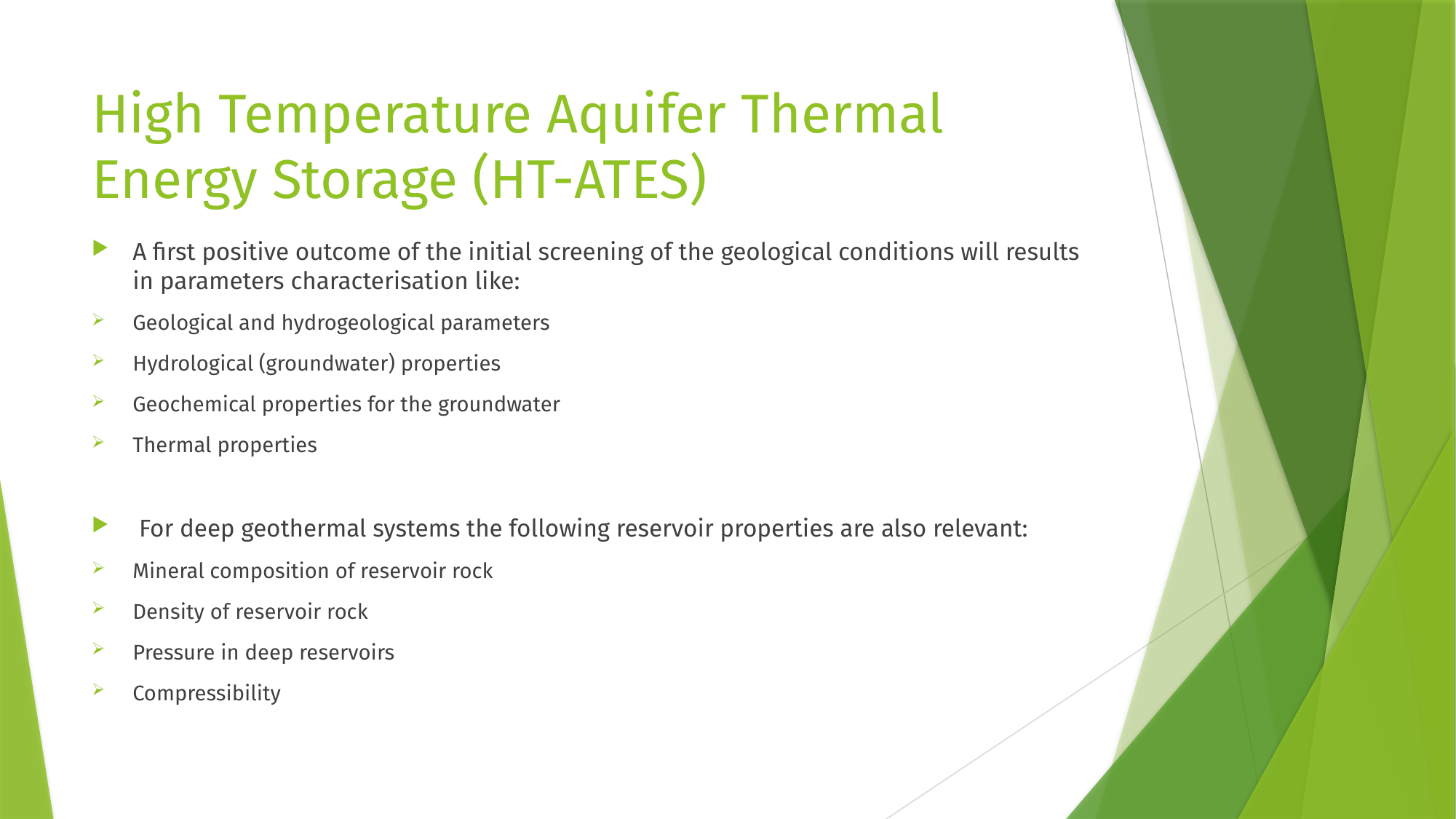

# High Temperature Aquifer Thermal Energy Storage (HT-ATES)
A first positive outcome of the initial screening of the geological conditions will results in parameters characterisation like:
Geological and hydrogeological parameters
Hydrological (groundwater) properties
Geochemical properties for the groundwater
Thermal properties

 For deep geothermal systems the following reservoir properties are also relevant:
Mineral composition of reservoir rock
Density of reservoir rock
Pressure in deep reservoirs
Compressibility